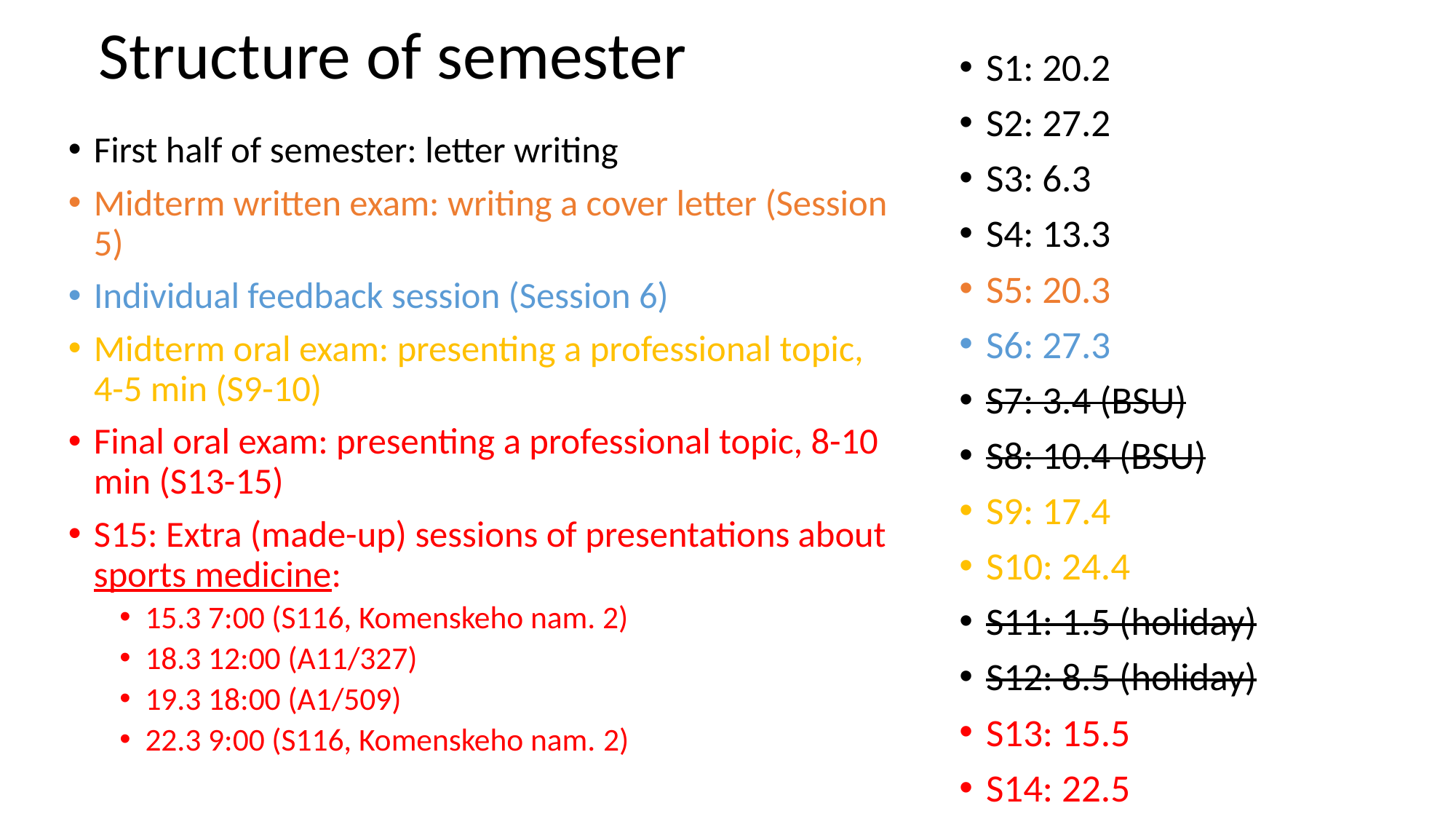

# Structure of semester
S1: 20.2
S2: 27.2
S3: 6.3
S4: 13.3
S5: 20.3
S6: 27.3
S7: 3.4 (BSU)
S8: 10.4 (BSU)
S9: 17.4
S10: 24.4
S11: 1.5 (holiday)
S12: 8.5 (holiday)
S13: 15.5
S14: 22.5
First half of semester: letter writing
Midterm written exam: writing a cover letter (Session 5)
Individual feedback session (Session 6)
Midterm oral exam: presenting a professional topic, 4-5 min (S9-10)
Final oral exam: presenting a professional topic, 8-10 min (S13-15)
S15: Extra (made-up) sessions of presentations about sports medicine:
15.3 7:00 (S116, Komenskeho nam. 2)
18.3 12:00 (A11/327)
19.3 18:00 (A1/509)
22.3 9:00 (S116, Komenskeho nam. 2)